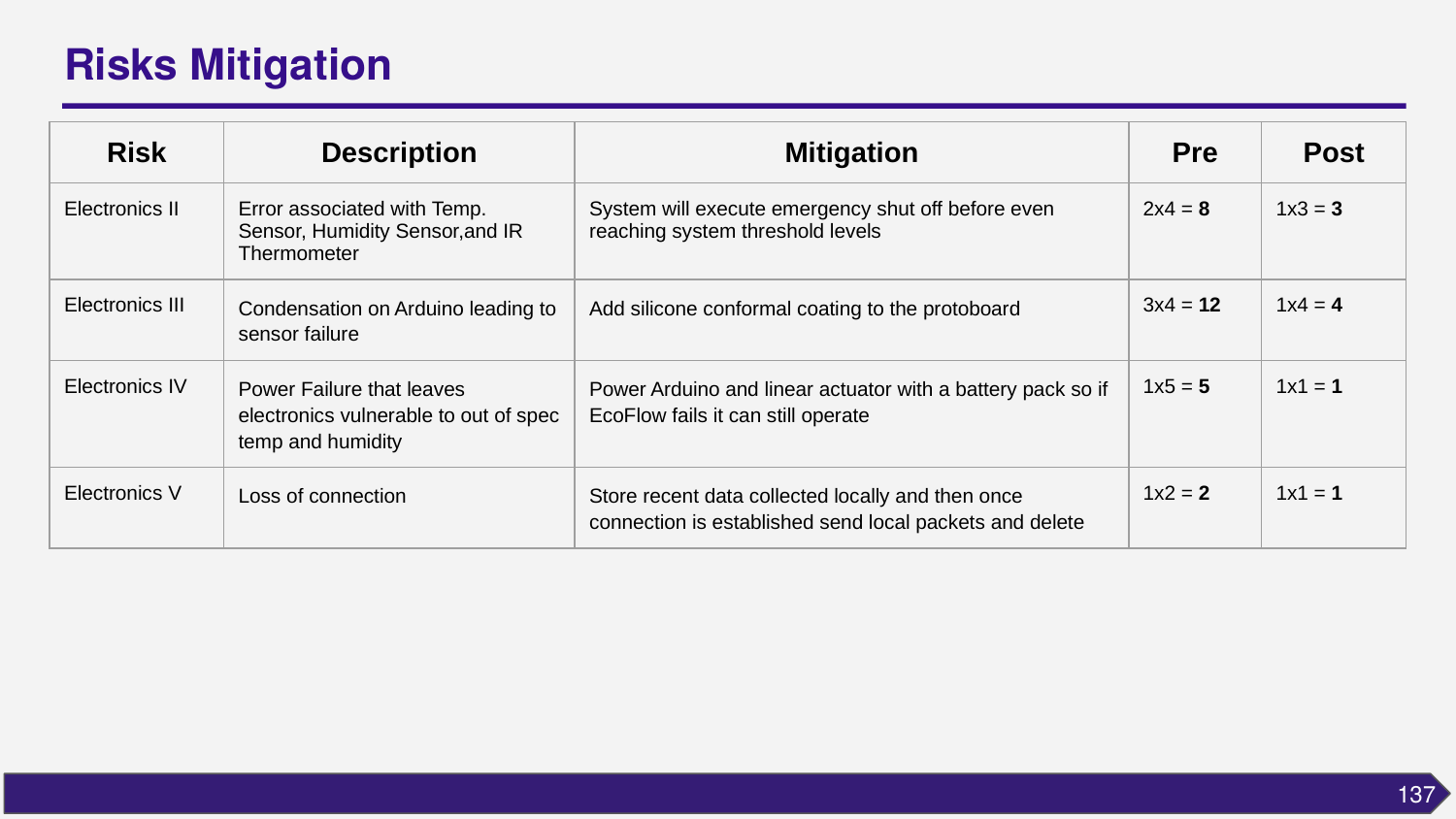

# Risks Mitigation
| Risk | Description | Mitigation | Pre | Post |
| --- | --- | --- | --- | --- |
| Electronics II | Error associated with Temp. Sensor, Humidity Sensor,and IR Thermometer | System will execute emergency shut off before even reaching system threshold levels | 2x4 = 8 | 1x3 = 3 |
| Electronics III | Condensation on Arduino leading to sensor failure | Add silicone conformal coating to the protoboard | 3x4 = 12 | 1x4 = 4 |
| Electronics IV | Power Failure that leaves electronics vulnerable to out of spec temp and humidity | Power Arduino and linear actuator with a battery pack so if EcoFlow fails it can still operate | 1x5 = 5 | 1x1 = 1 |
| Electronics V | Loss of connection | Store recent data collected locally and then once connection is established send local packets and delete | 1x2 = 2 | 1x1 = 1 |
137